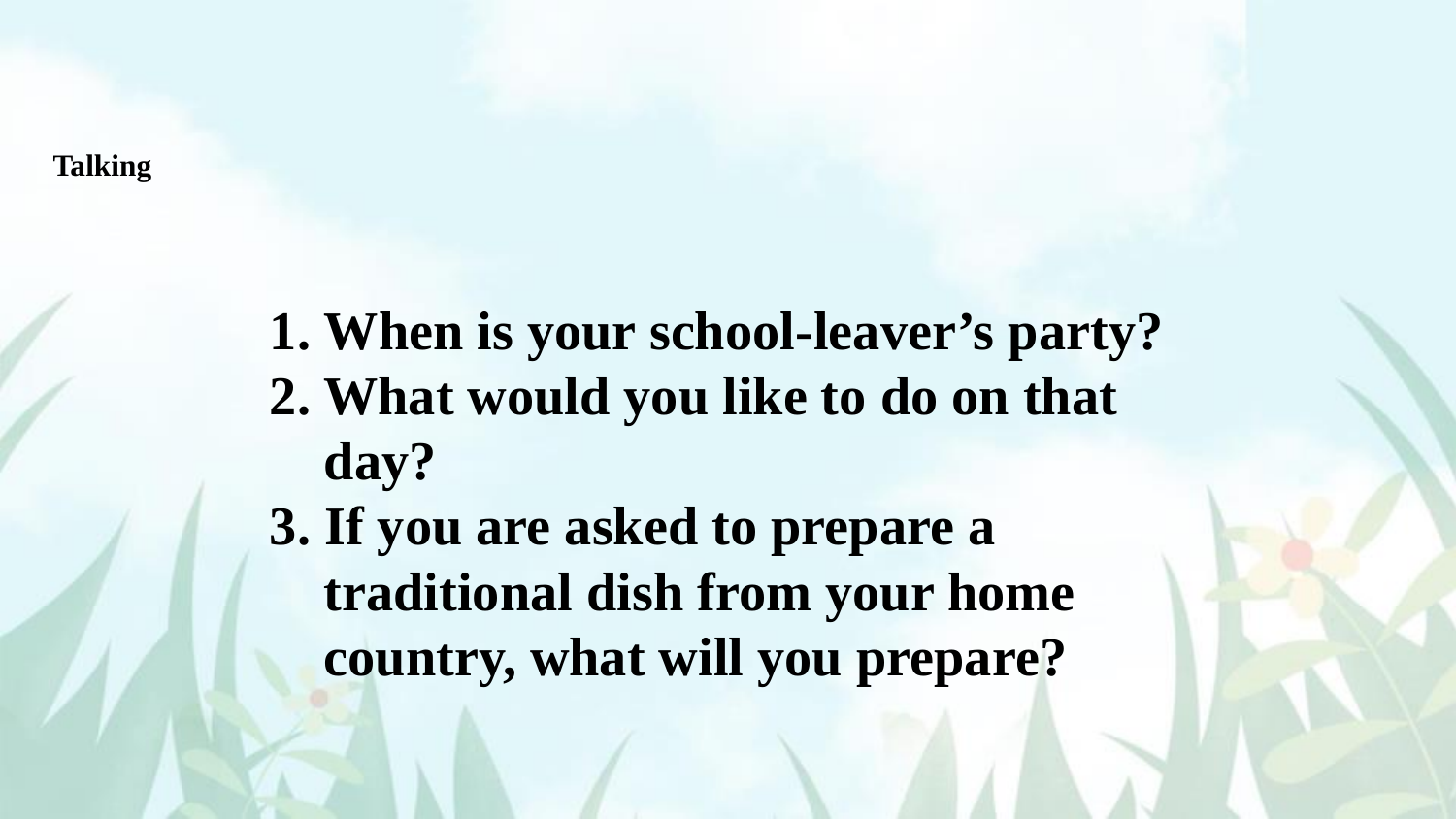

Talking
 When is your school-leaver’s party?
2. What would you like to do on that
    day?
3. If you are asked to prepare a
    traditional dish from your home
    country, what will you prepare?